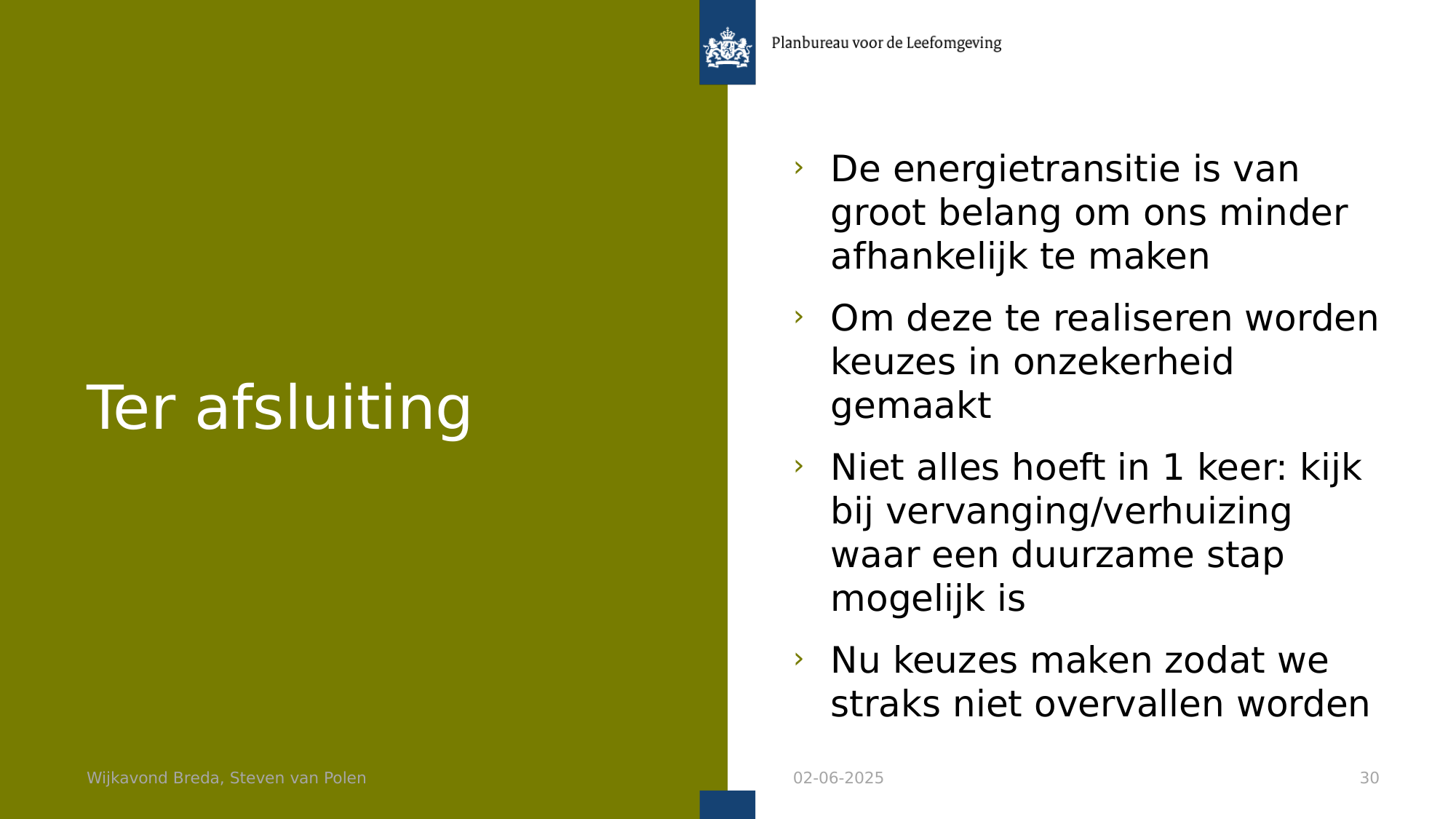

De energietransitie is van groot belang om ons minder afhankelijk te maken
Om deze te realiseren worden keuzes in onzekerheid gemaakt
Niet alles hoeft in 1 keer: kijk bij vervanging/verhuizing waar een duurzame stap mogelijk is
Nu keuzes maken zodat we straks niet overvallen worden
# Ter afsluiting
Wijkavond Breda, Steven van Polen
02-06-2025
30